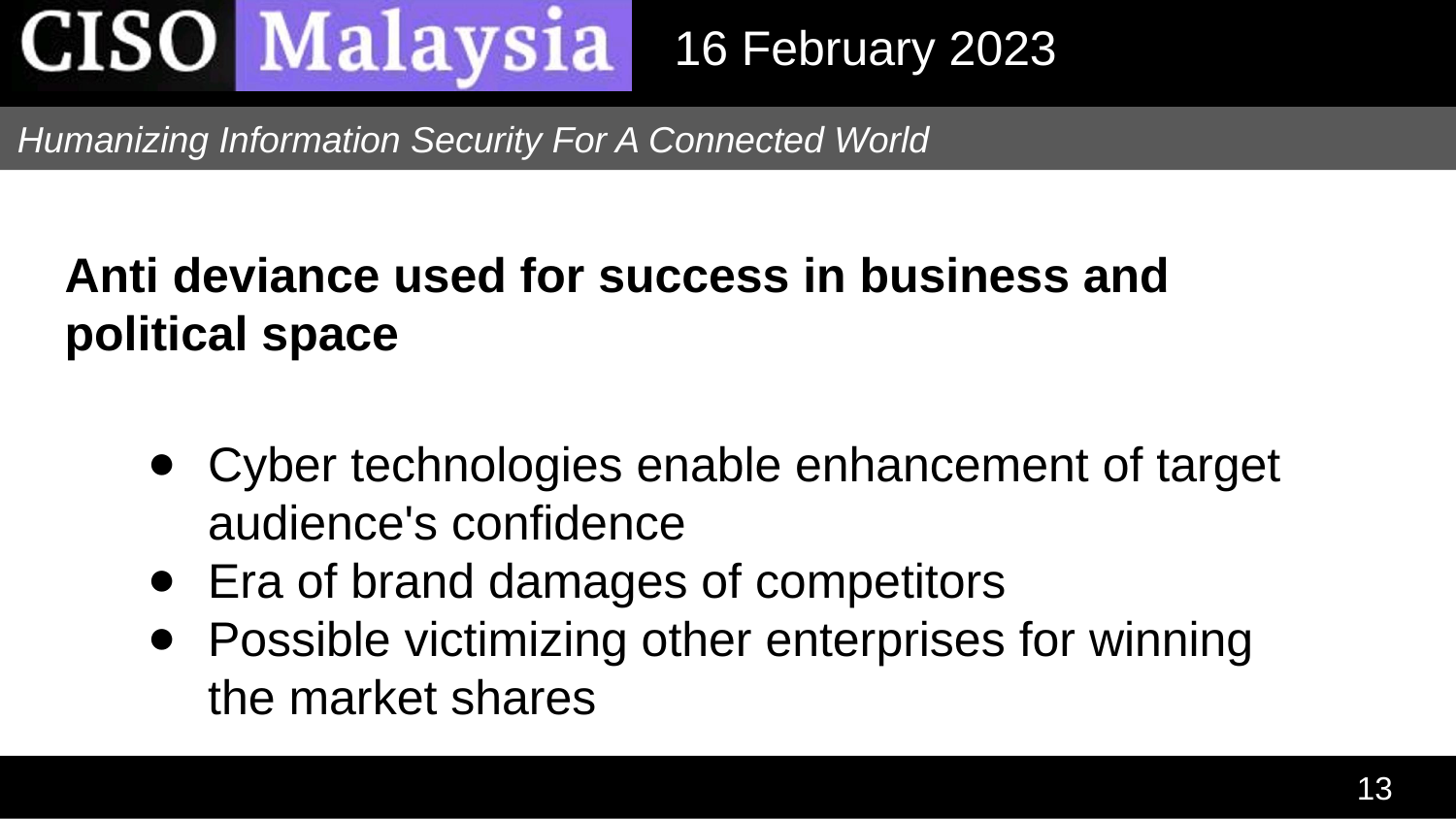

Anti deviance used for success in business and political space
Cyber technologies enable enhancement of target audience's confidence
Era of brand damages of competitors
Possible victimizing other enterprises for winning the market shares
13